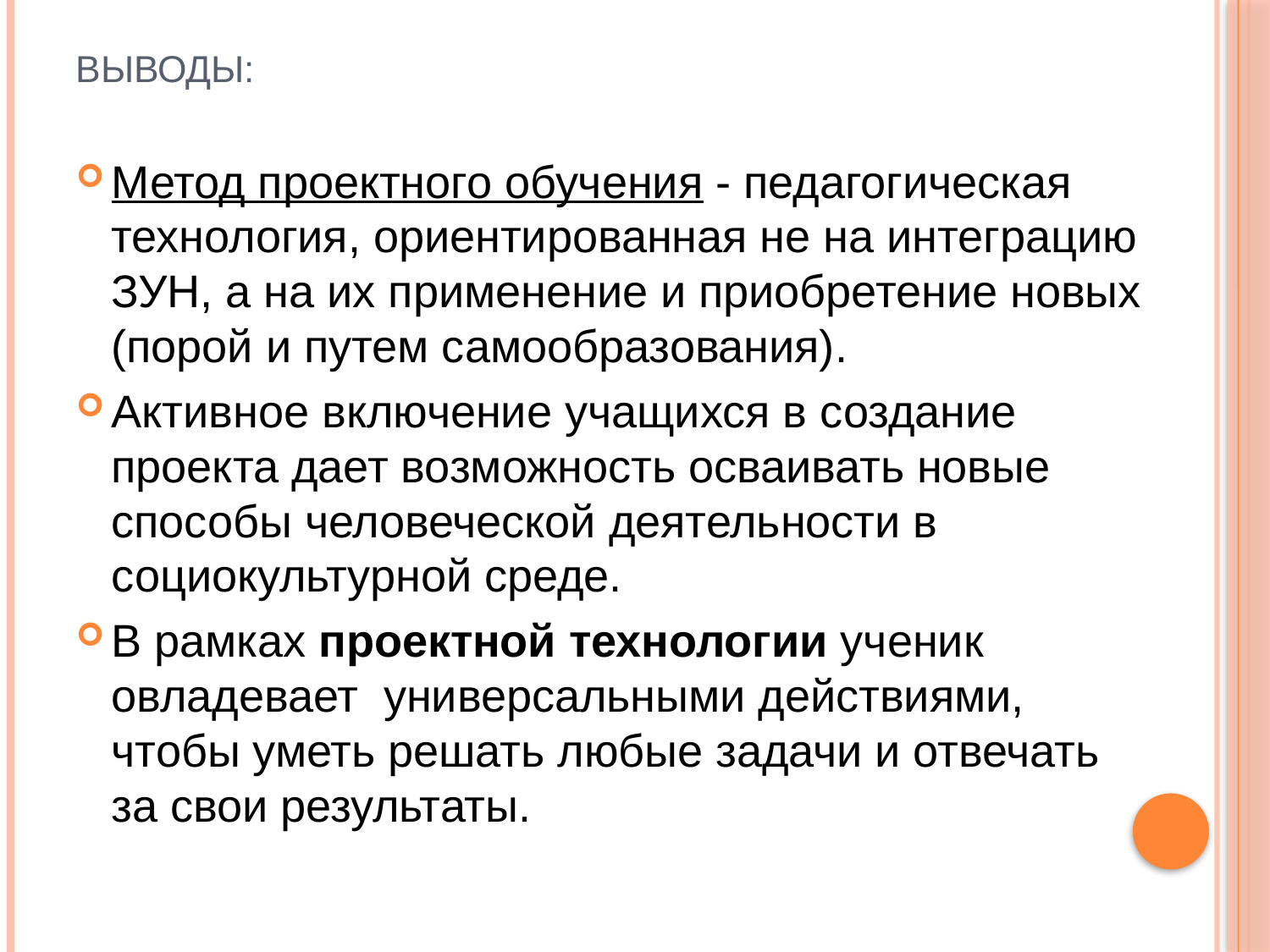

# ВЫВОДЫ:
Метод проектного обучения - педагогическая технология, ориентированная не на интеграцию ЗУН, а на их применение и приобретение новых (порой и путем самообразования).
Активное включение учащихся в создание проекта дает возможность осваивать новые способы человеческой деятельности в социокультурной среде.
В рамках проектной технологии ученик овладевает  универсальными действиями, чтобы уметь решать любые задачи и отвечать за свои результаты.